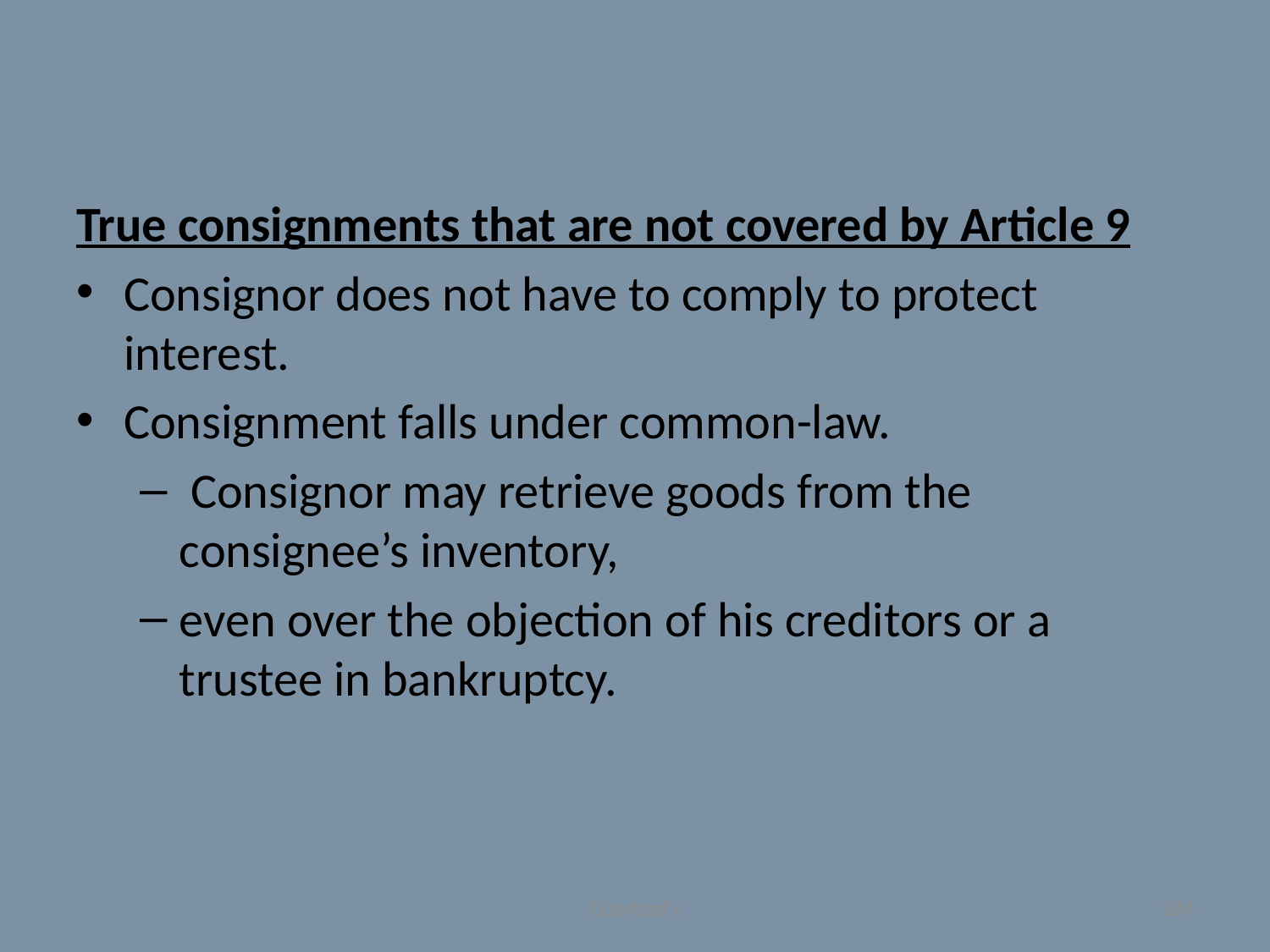

#
True consignments that are not covered by Article 9
Consignor does not have to comply to protect interest.
Consignment falls under common-law.
 Consignor may retrieve goods from the consignee’s inventory,
even over the objection of his creditors or a trustee in bankruptcy.

Crawford's
184